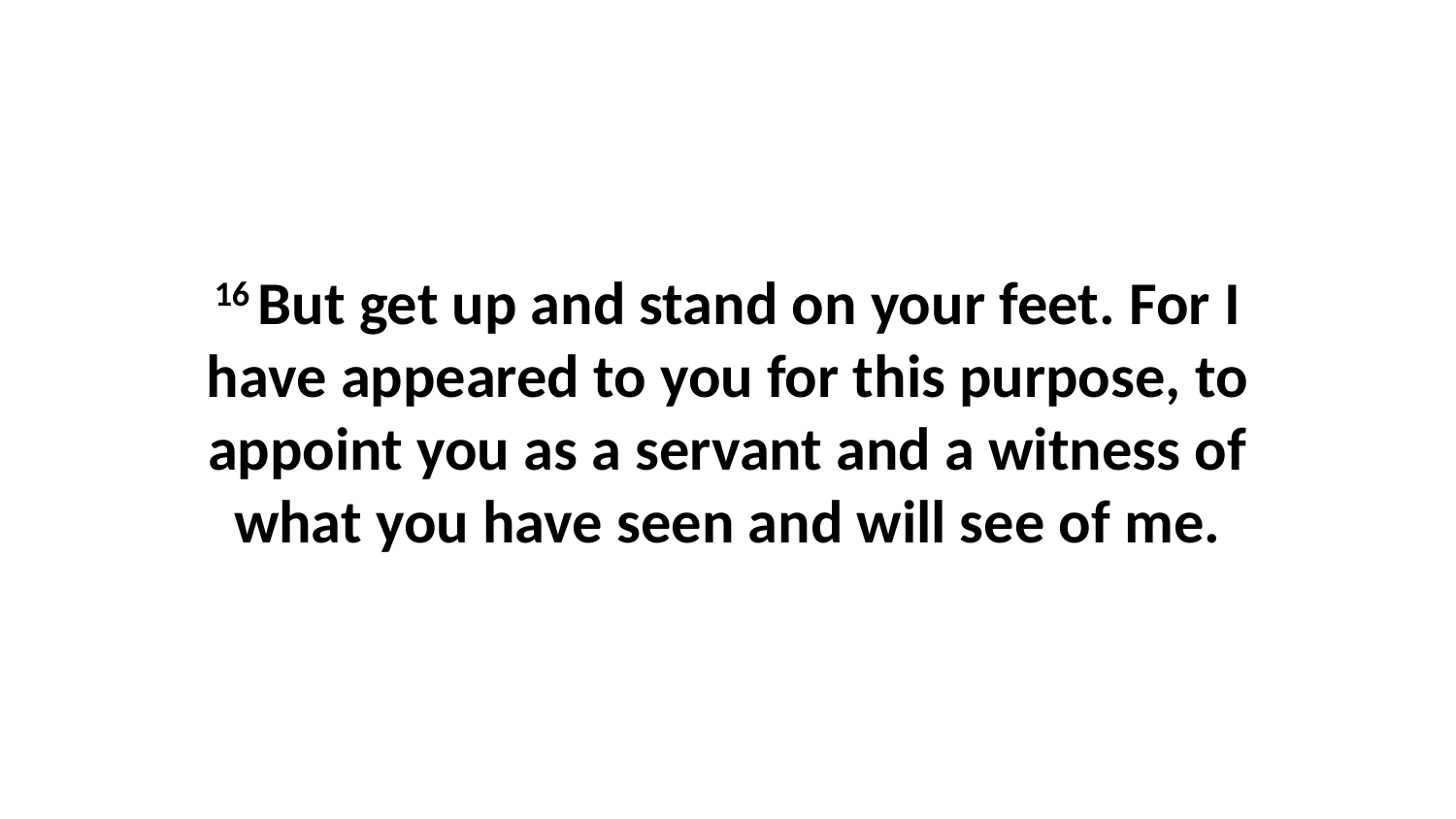

16 But get up and stand on your feet. For I have appeared to you for this purpose, to appoint you as a servant and a witness of what you have seen and will see of me.